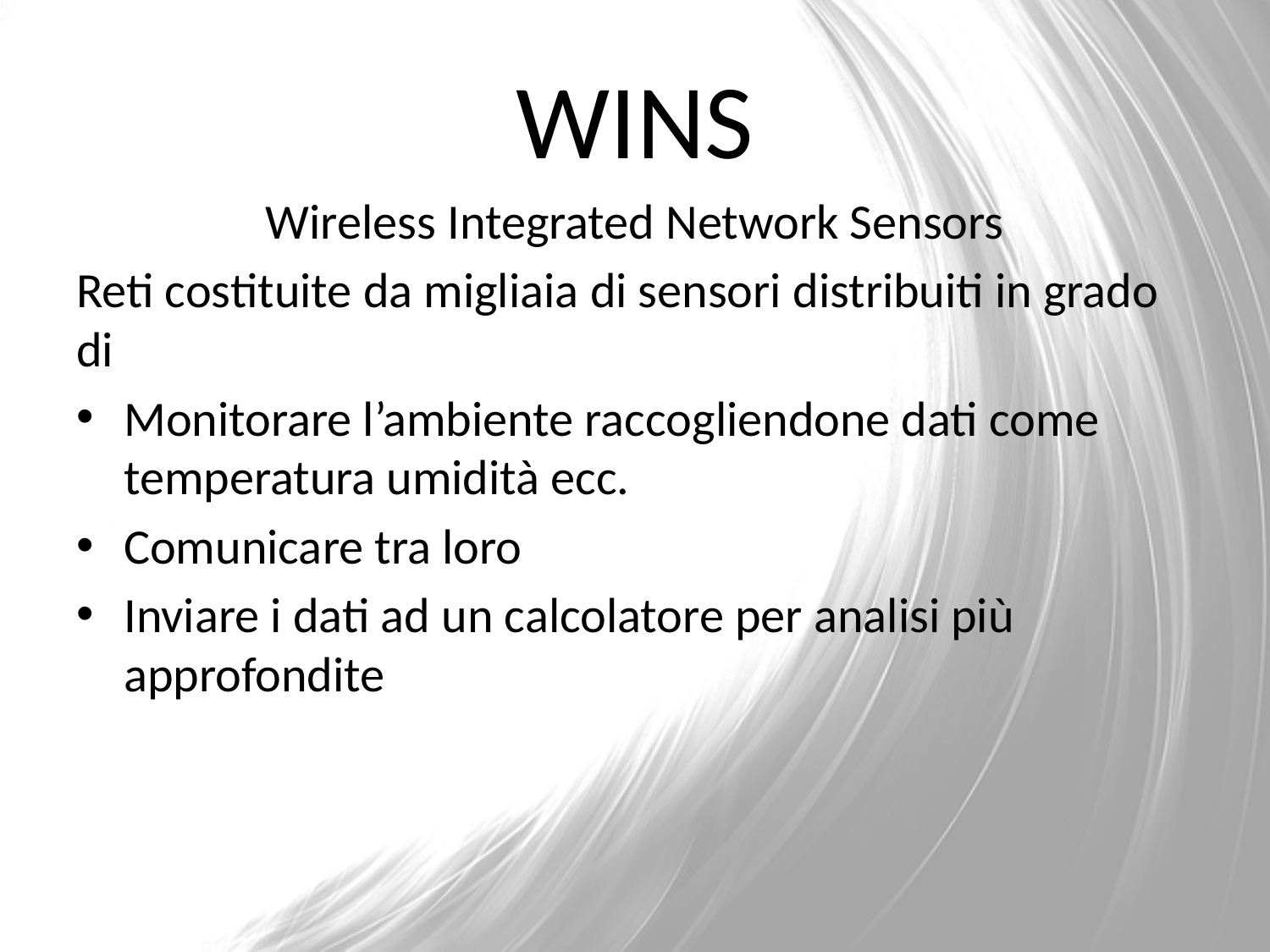

#
WINS
Wireless Integrated Network Sensors
Reti costituite da migliaia di sensori distribuiti in grado di
Monitorare l’ambiente raccogliendone dati come temperatura umidità ecc.
Comunicare tra loro
Inviare i dati ad un calcolatore per analisi più approfondite